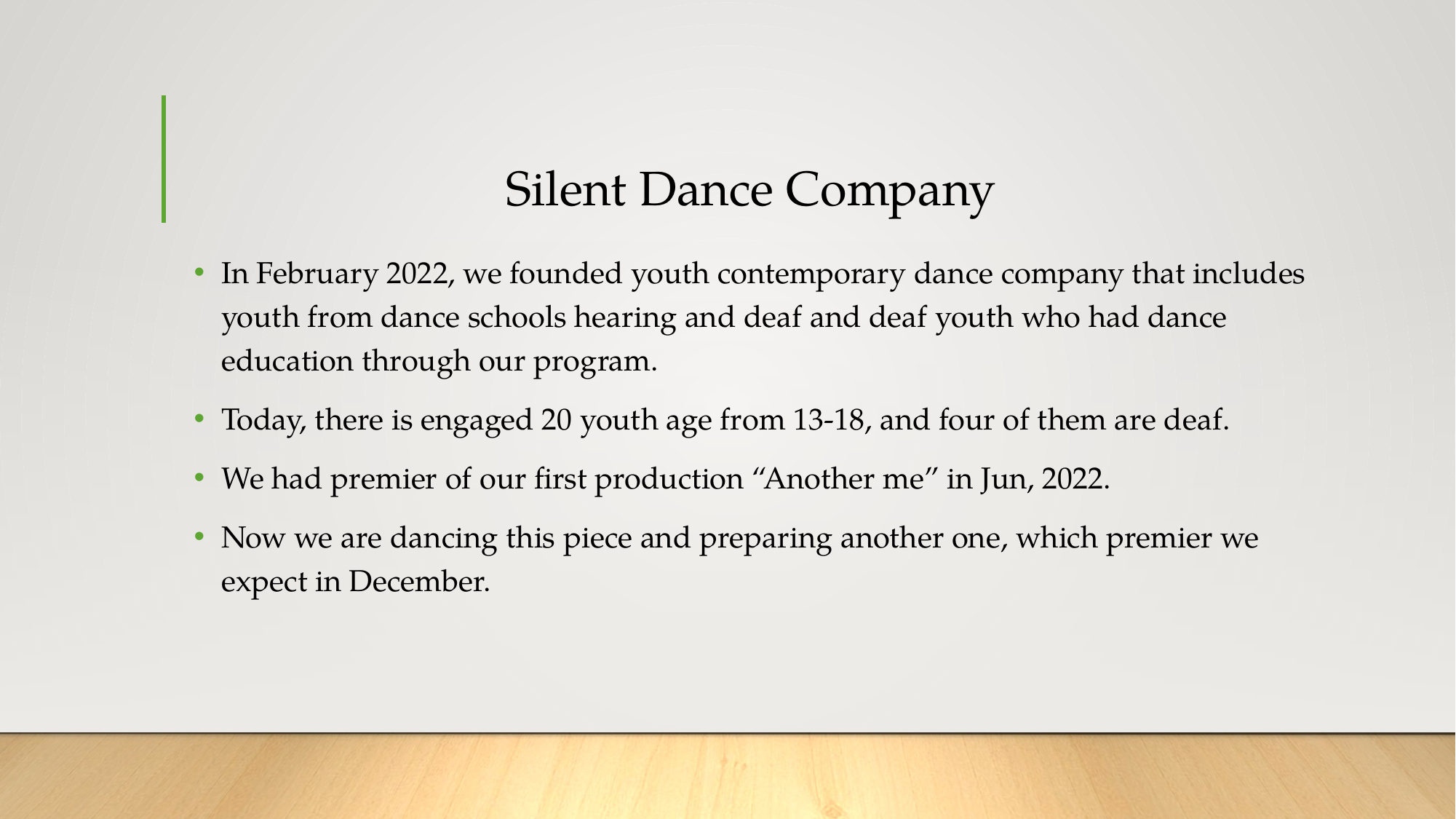

# Silent Dance Company
In February 2022, we founded youth contemporary dance company that includes youth from dance schools hearing and deaf and deaf youth who had dance education through our program.
Today, there is engaged 20 youth age from 13-18, and four of them are deaf.
We had premier of our first production “Another me” in Jun, 2022.
Now we are dancing this piece and preparing another one, which premier we expect in December.